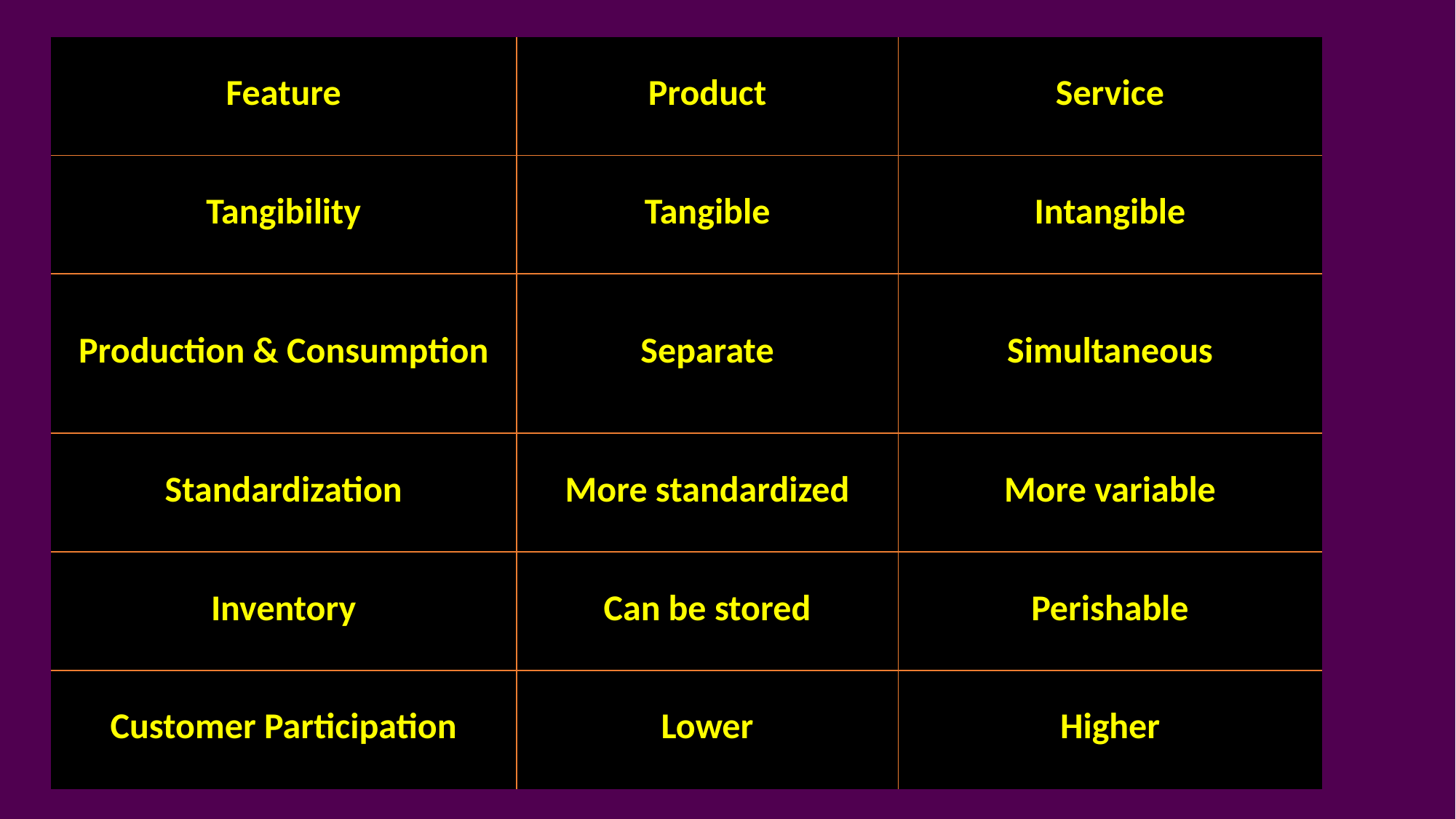

| Feature | Product | Service |
| --- | --- | --- |
| Tangibility | Tangible | Intangible |
| Production & Consumption | Separate | Simultaneous |
| Standardization | More standardized | More variable |
| Inventory | Can be stored | Perishable |
| Customer Participation | Lower | Higher |